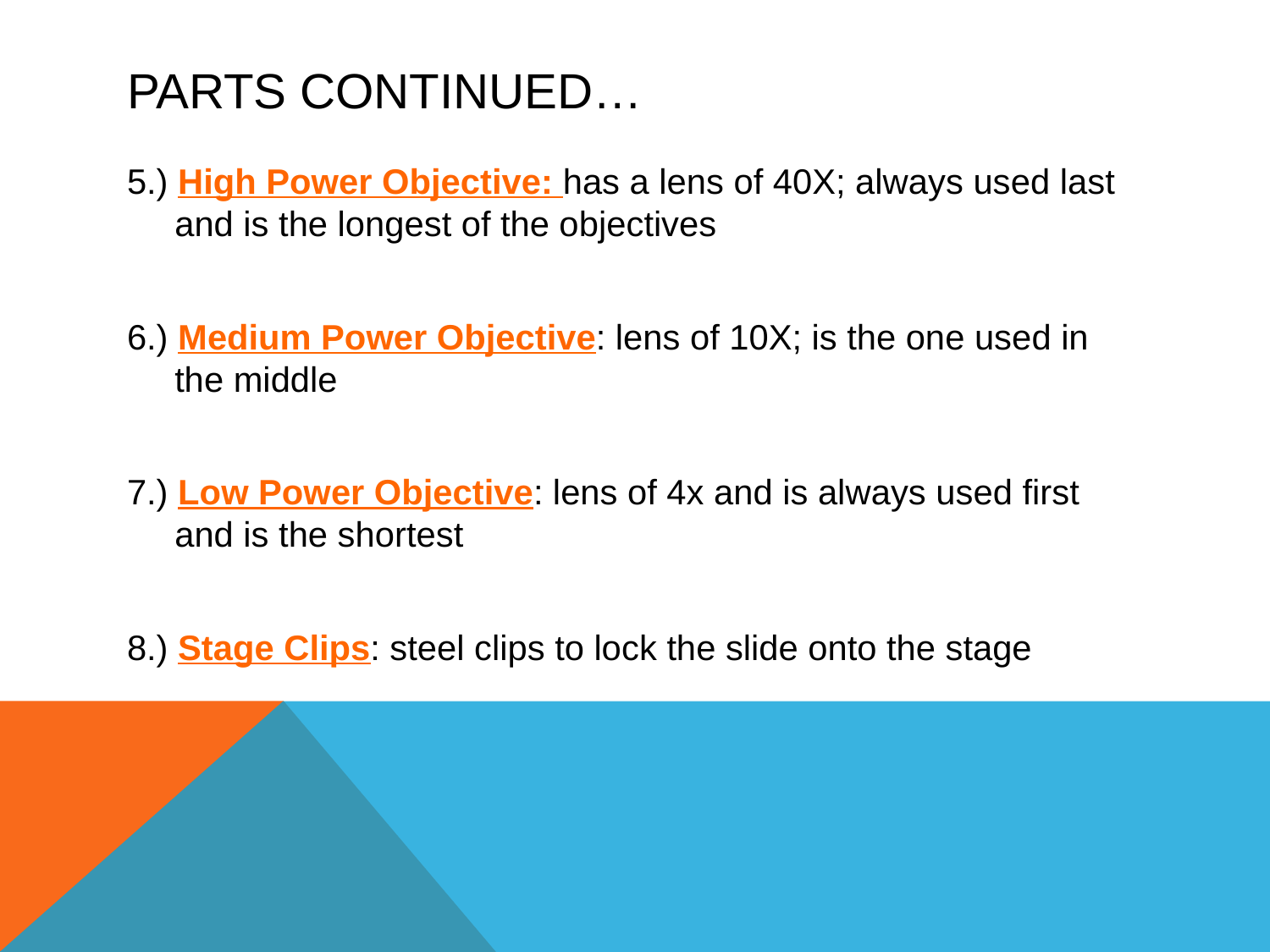

# Parts continued…
5.) High Power Objective: has a lens of 40X; always used last and is the longest of the objectives

6.) Medium Power Objective: lens of 10X; is the one used in the middle

7.) Low Power Objective: lens of 4x and is always used first and is the shortest

8.) Stage Clips: steel clips to lock the slide onto the stage